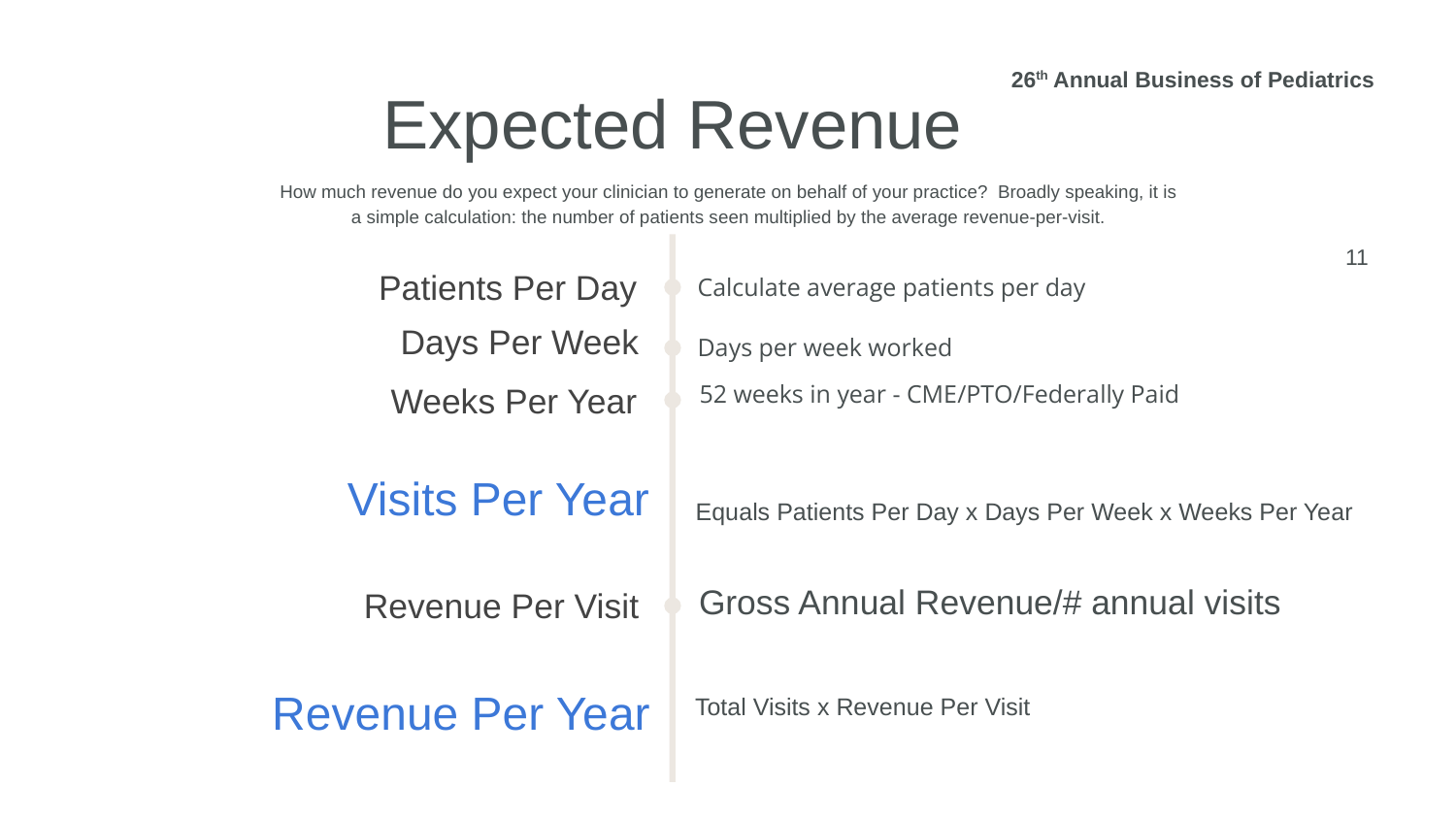

26th Annual Business of Pediatrics
Expected Revenue
How much revenue do you expect your clinician to generate on behalf of your practice?  Broadly speaking, it is a simple calculation: the number of patients seen multiplied by the average revenue-per-visit.

11
Patients Per Day
Calculate average patients per day

Days Per Week
Days per week worked

Weeks Per Year
52 weeks in year - CME/PTO/Federally Paid

Visits Per Year
Equals Patients Per Day x Days Per Week x Weeks Per Year
Revenue Per Visit
Gross Annual Revenue/# annual visits

Revenue Per Year
Total Visits x Revenue Per Visit